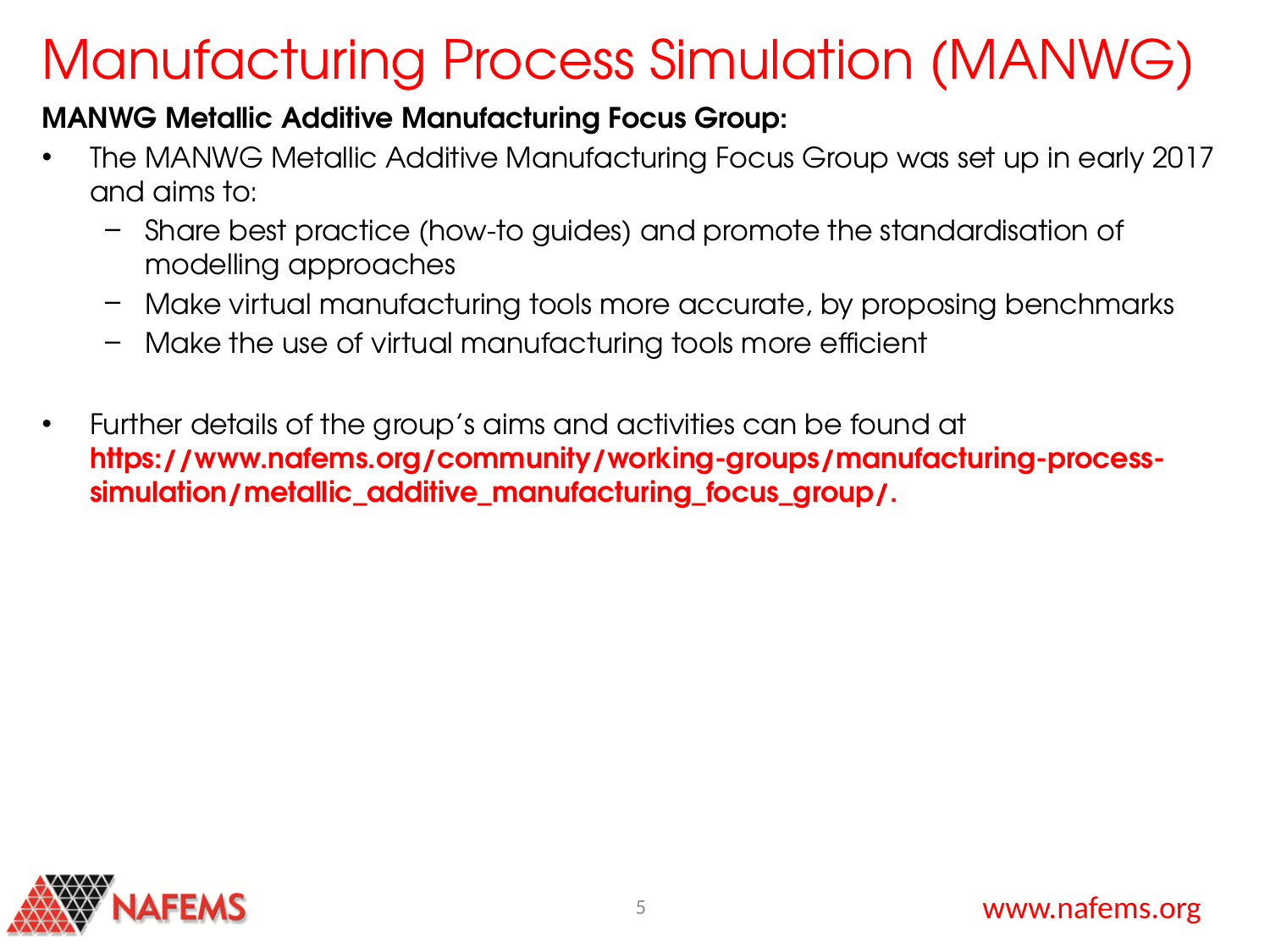

# Manufacturing Process Simulation (MANWG)
MANWG Metallic Additive Manufacturing Focus Group:
The MANWG Metallic Additive Manufacturing Focus Group was set up in early 2017 and aims to:
Share best practice (how-to guides) and promote the standardisation of modelling approaches
Make virtual manufacturing tools more accurate, by proposing benchmarks
Make the use of virtual manufacturing tools more efficient

Further details of the group’s aims and activities can be found at https://www.nafems.org/community/working-groups/manufacturing-process-simulation/metallic_additive_manufacturing_focus_group/.

5